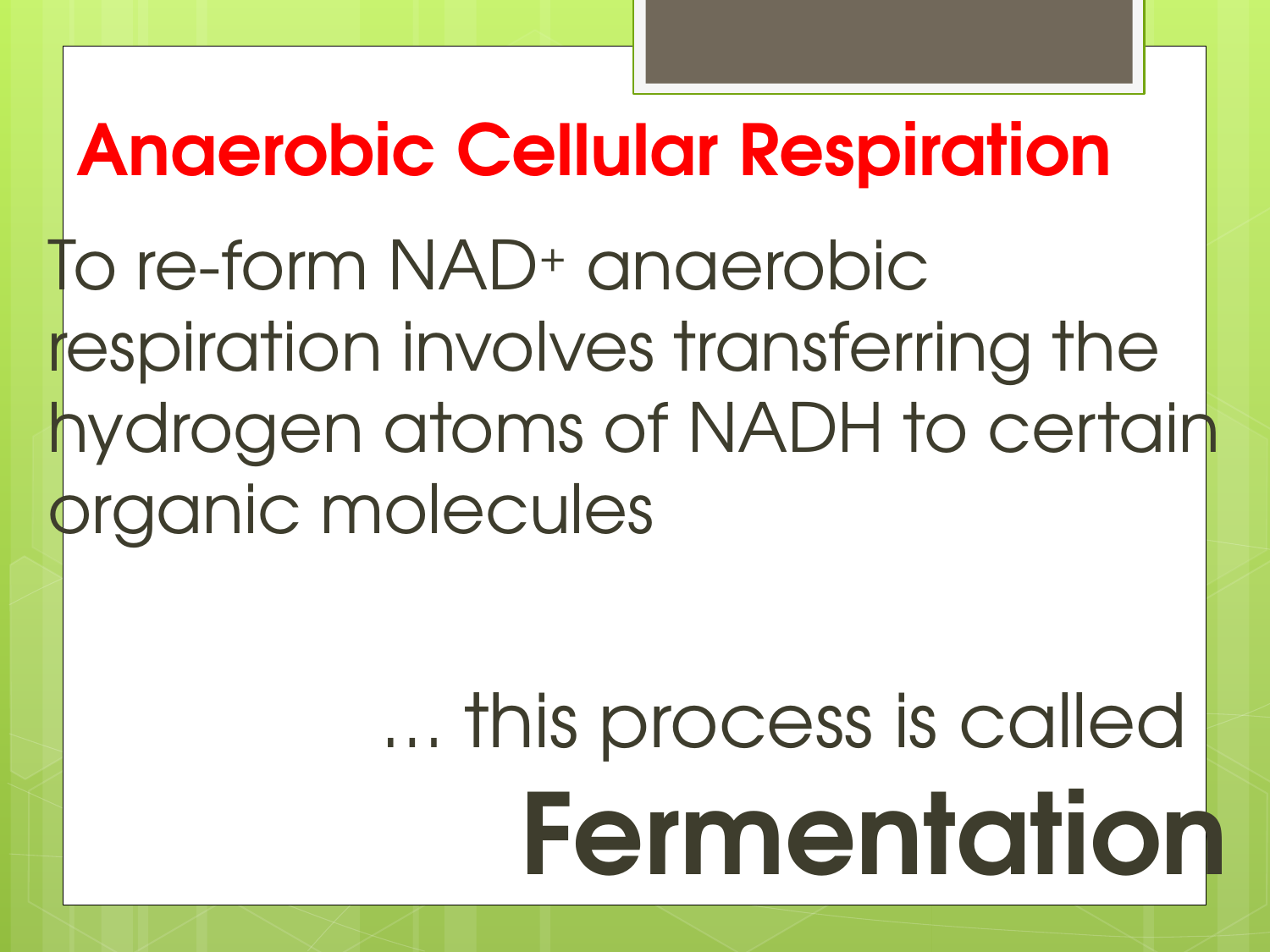

# Anaerobic Cellular Respiration
To re-form NAD+ anaerobic respiration involves transferring the hydrogen atoms of NADH to certain organic molecules

… this process is called   Fermentation